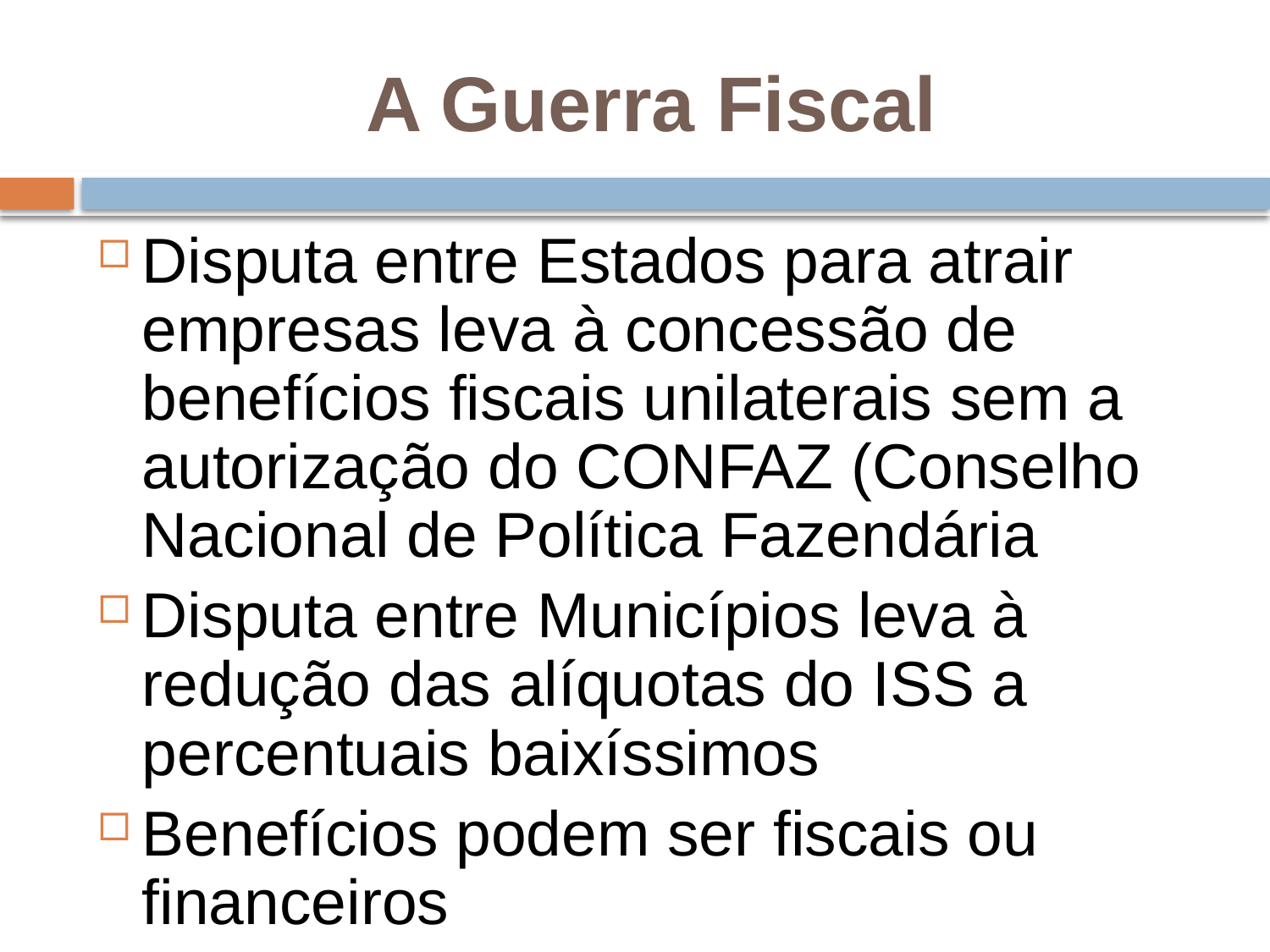

# A Guerra Fiscal
Disputa entre Estados para atrair empresas leva à concessão de benefícios fiscais unilaterais sem a autorização do CONFAZ (Conselho Nacional de Política Fazendária
Disputa entre Municípios leva à redução das alíquotas do ISS a percentuais baixíssimos
Benefícios podem ser fiscais ou financeiros